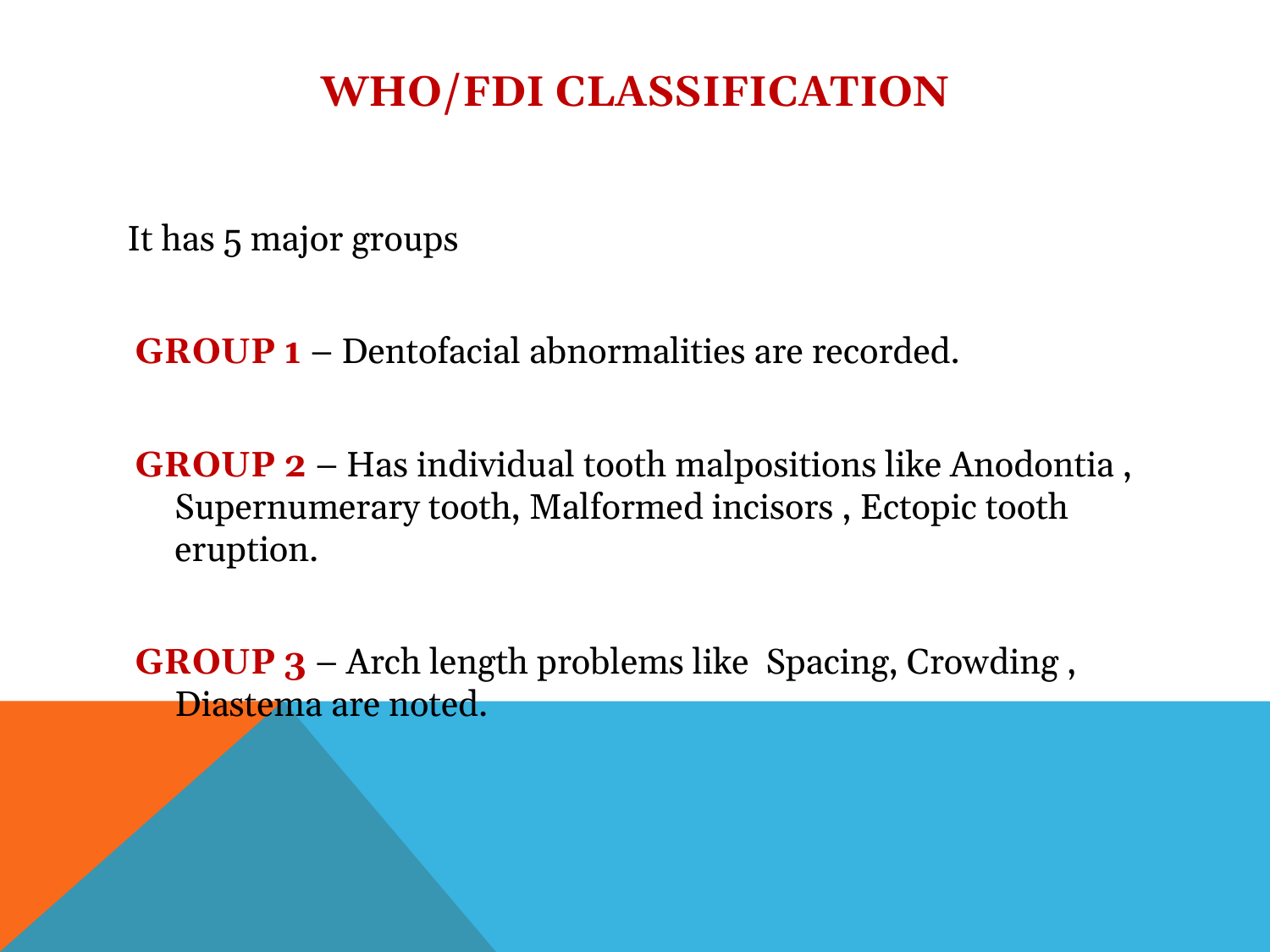

# WHO/FDI CLASSIFICATION

It has 5 major groups

 GROUP 1 – Dentofacial abnormalities are recorded.

 GROUP 2 – Has individual tooth malpositions like Anodontia , Supernumerary tooth, Malformed incisors , Ectopic tooth eruption.

 GROUP 3 – Arch length problems like  Spacing, Crowding , Diastema are noted.